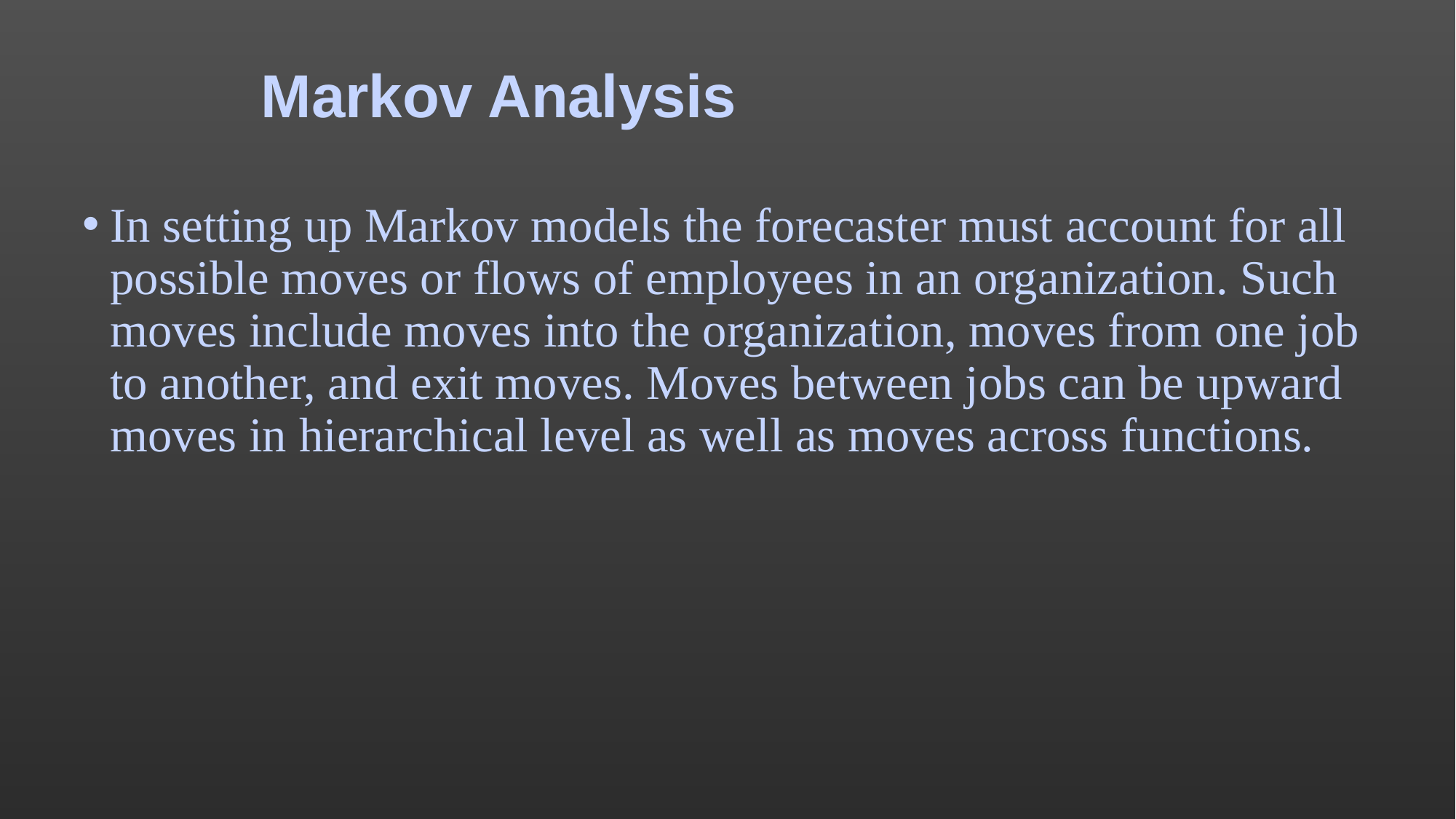

# Markov Analysis
In setting up Markov models the forecaster must account for all possible moves or flows of employees in an organization. Such moves include moves into the organization, moves from one job to another, and exit moves. Moves between jobs can be upward moves in hierarchical level as well as moves across functions.